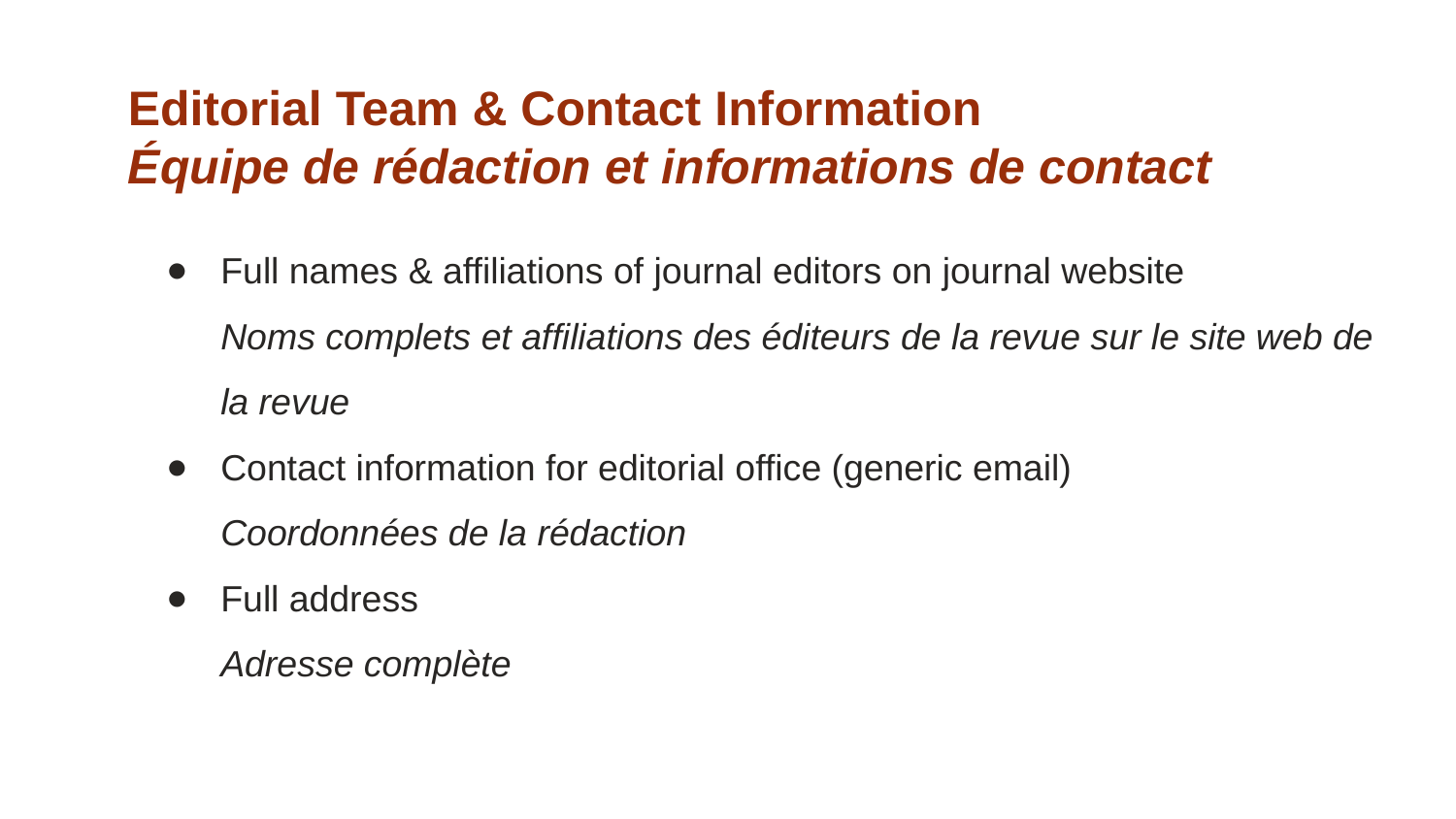

# Editorial Team & Contact Information Équipe de rédaction et informations de contact
Full names & affiliations of journal editors on journal website
Noms complets et affiliations des éditeurs de la revue sur le site web de la revue
Contact information for editorial office (generic email)
Coordonnées de la rédaction
Full address
Adresse complète